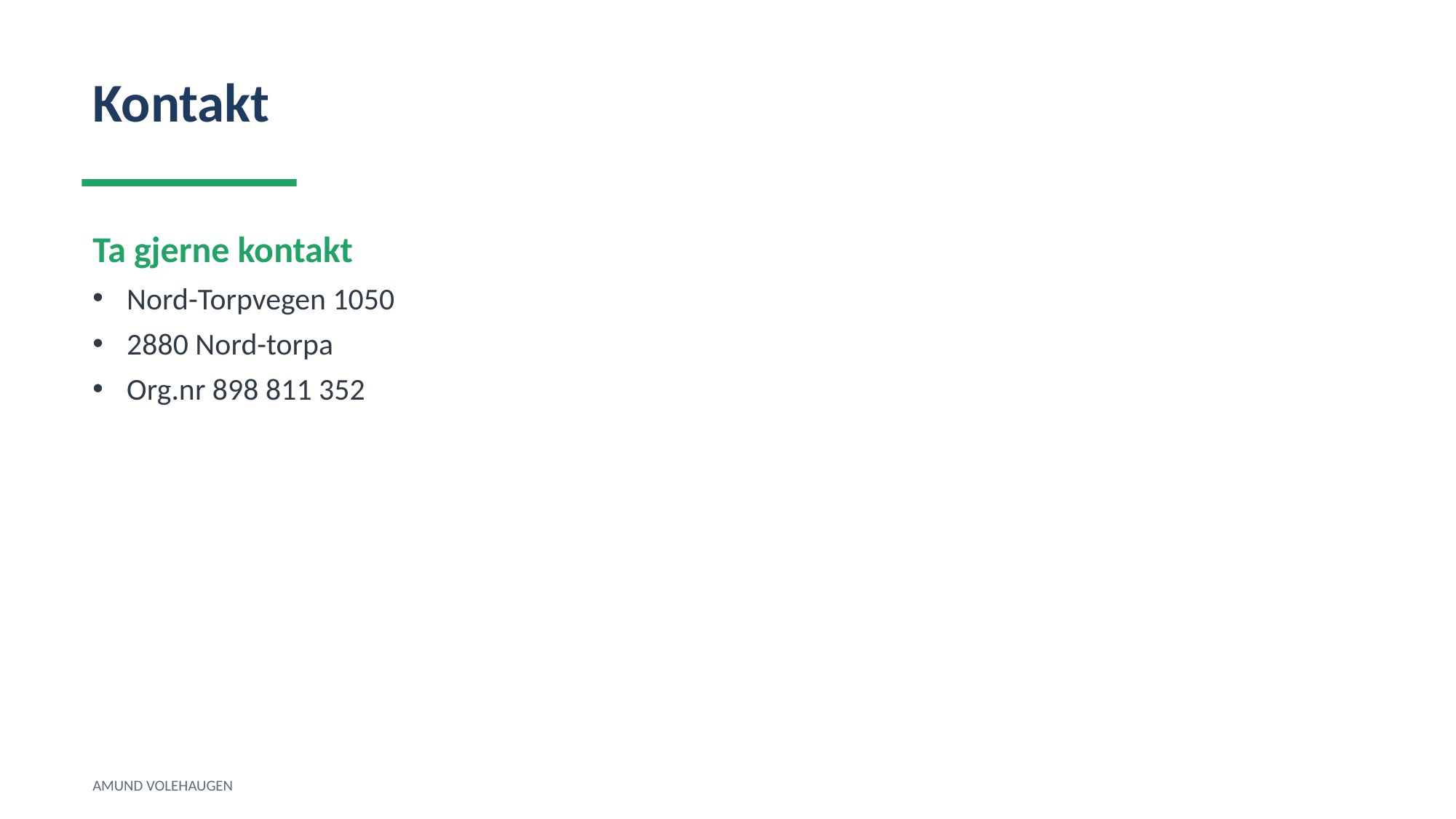

Kontakt

Ta gjerne kontakt
Nord-Torpvegen 1050
2880 Nord-torpa
Org.nr 898 811 352
AMUND VOLEHAUGEN